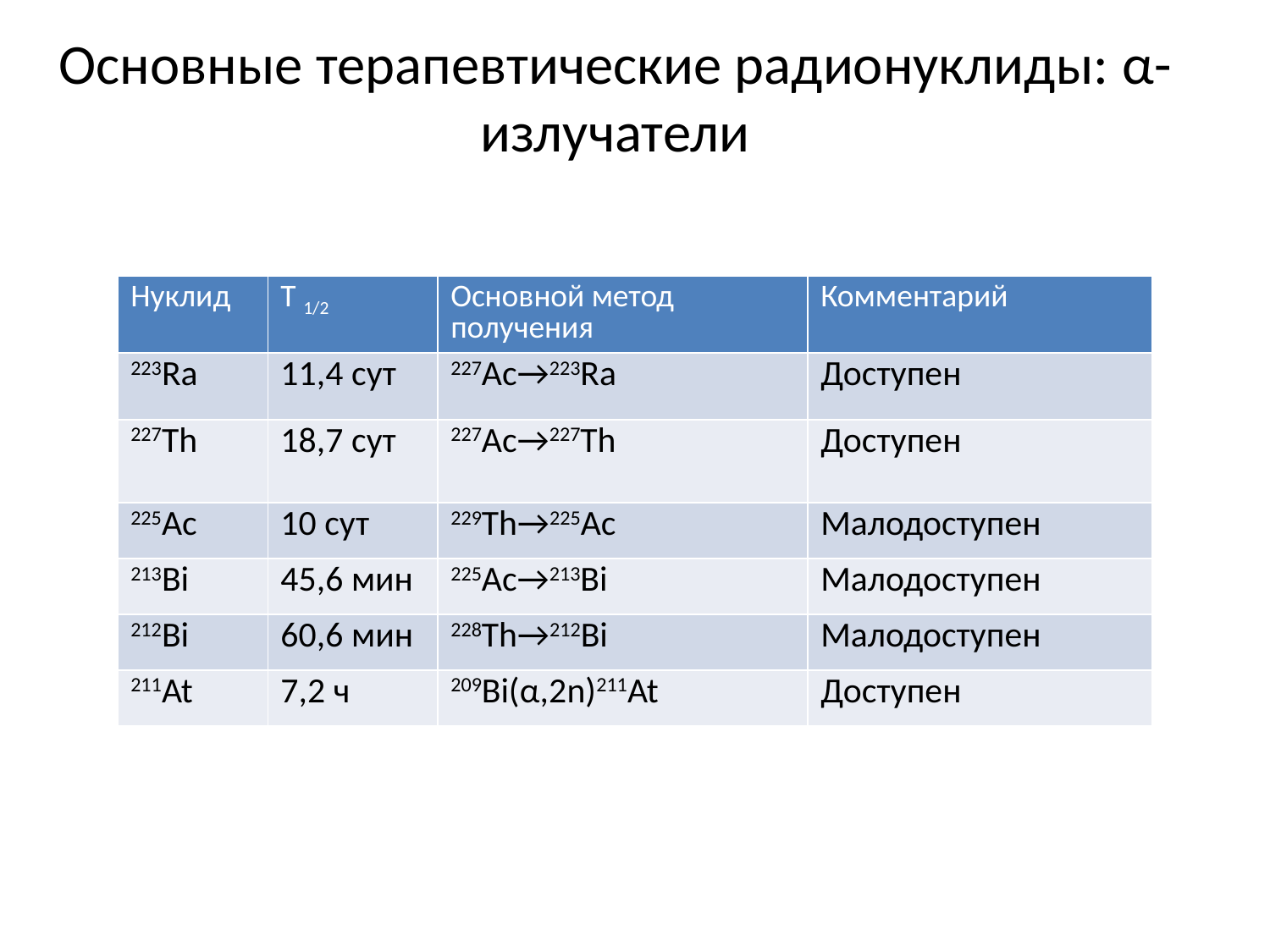

# Основные терапевтические радионуклиды: α-излучатели
| Нуклид | T 1/2 | Основной метод получения | Комментарий |
| --- | --- | --- | --- |
| 223Ra | 11,4 сут | 227Ac→223Ra | Доступен |
| 227Th | 18,7 сут | 227Ac→227Th | Доступен |
| 225Ac | 10 сут | 229Th→225Ac | Малодоступен |
| 213Bi | 45,6 мин | 225Ac→213Bi | Малодоступен |
| 212Bi | 60,6 мин | 228Th→212Bi | Малодоступен |
| 211At | 7,2 ч | 209Bi(α,2n)211At | Доступен |